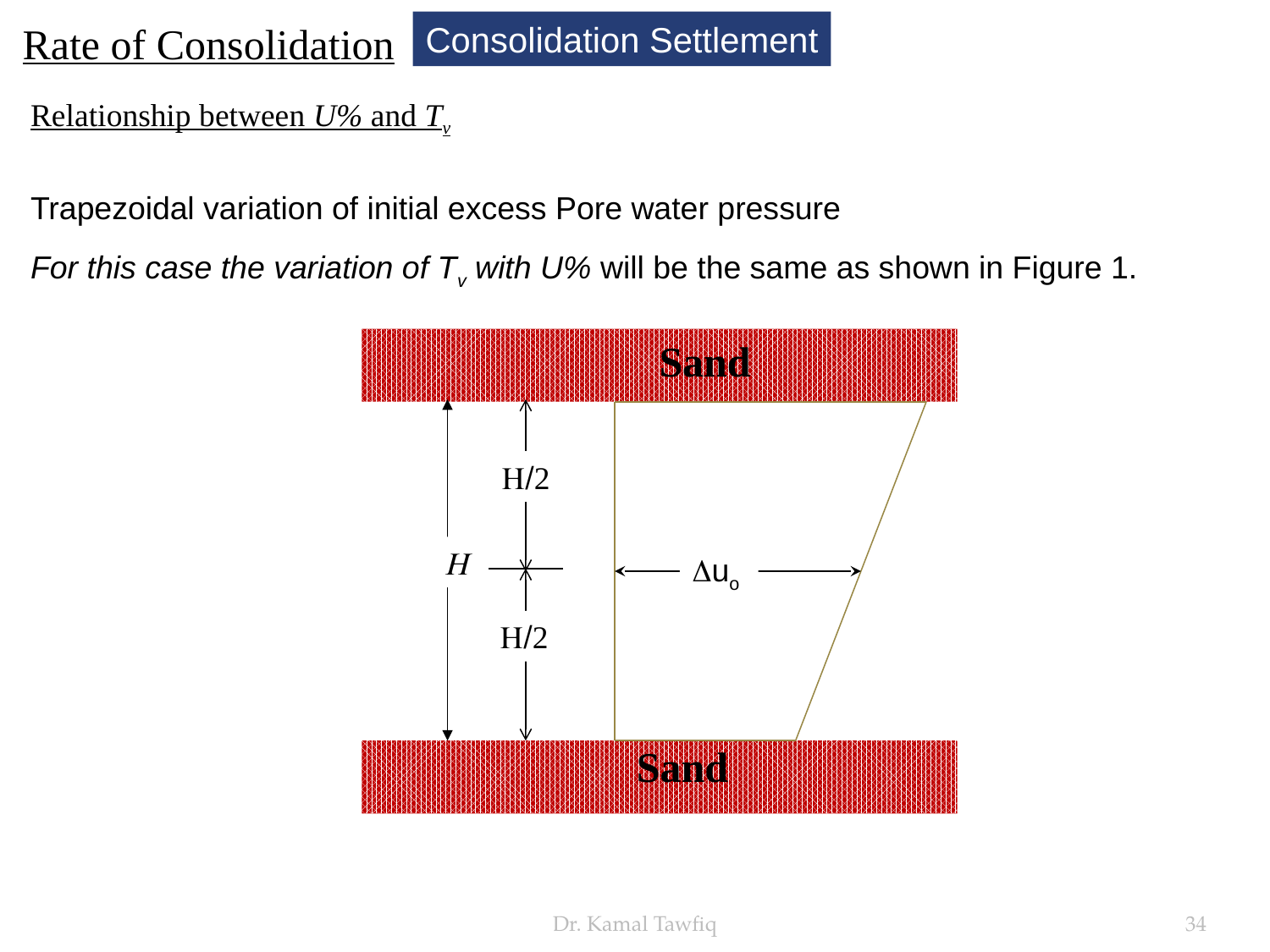

Rate of Consolidation
Consolidation Settlement
Relationship between U% and Tv
Trapezoidal variation of initial excess Pore water pressure
For this case the variation of Tv with U% will be the same as shown in Figure 1.
Sand

Η/2
Η
Δuo
Η/2
Sand

Dr. Kamal Tawfiq
34